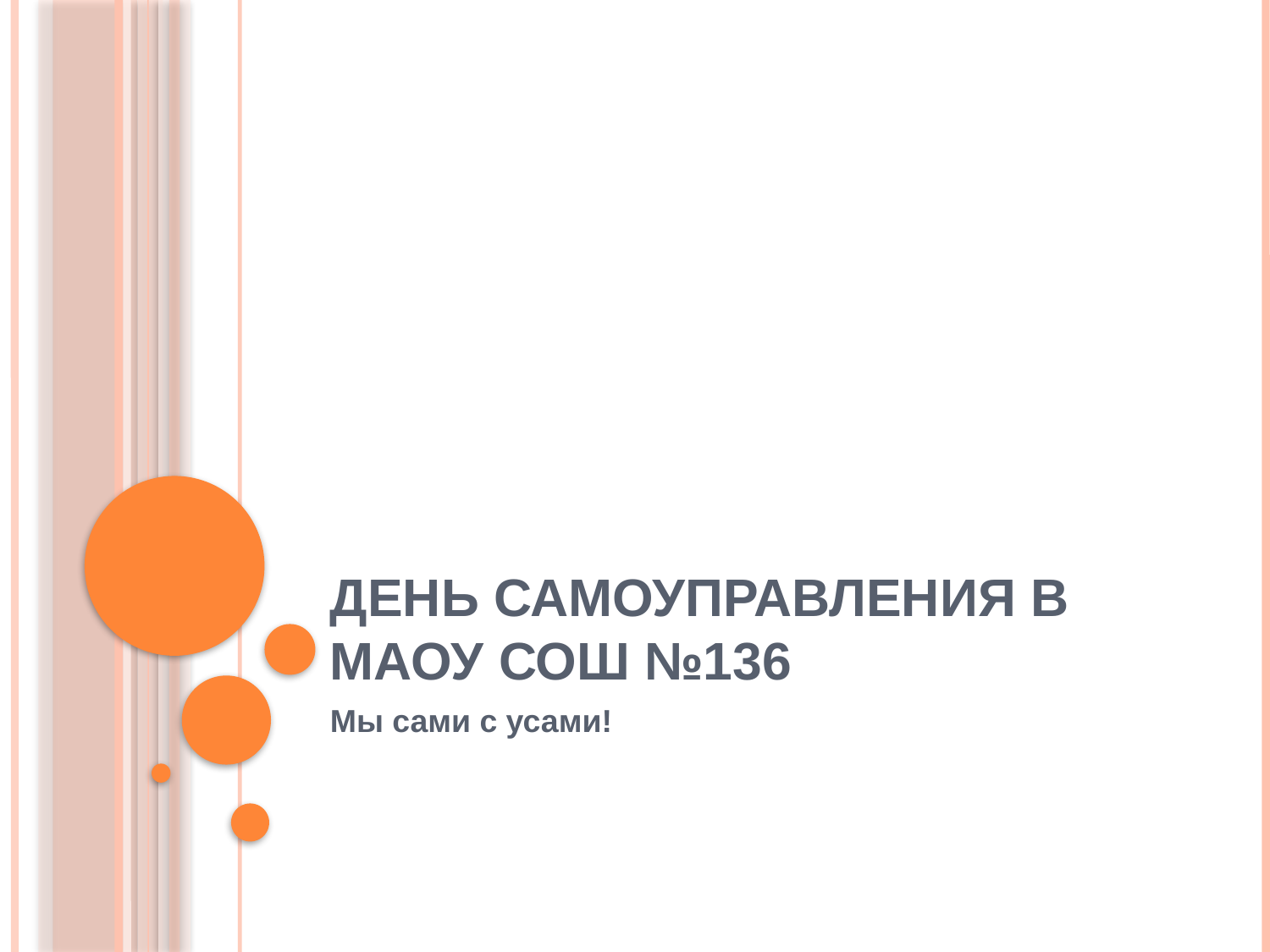

# День самоуправления в МАОУ СОШ №136
Мы сами с усами!